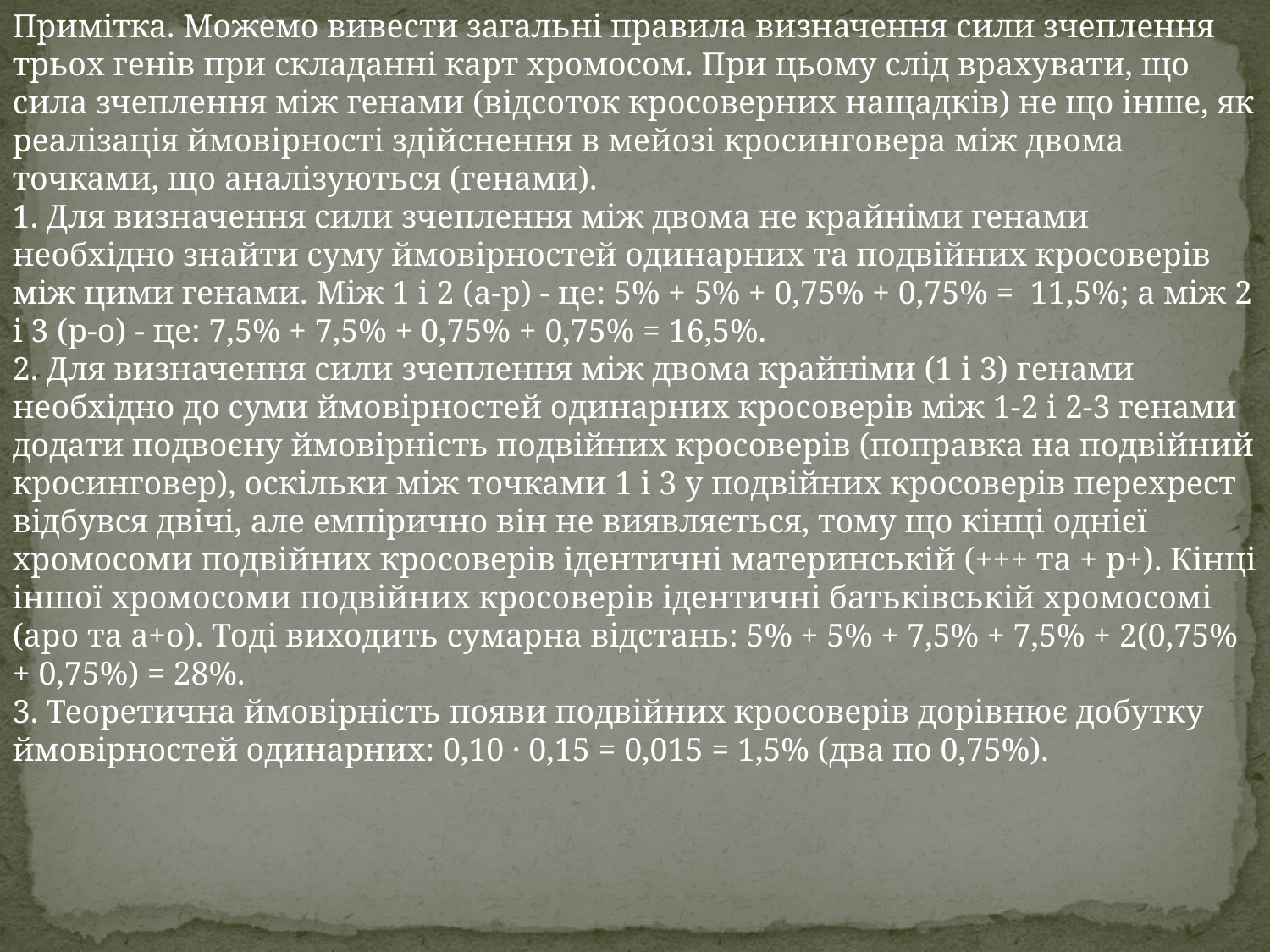

Примітка. Можемо вивести загальні правила визначення сили зчеплення трьох генів при складанні карт хромосом. При цьому слід врахувати, що сила зчеплення між генами (відсоток кросоверних нащадків) не що інше, як реалізація ймовірності здійснення в мейозі кросинговера між двома точками, що аналізуються (генами).
1. Для визначення сили зчеплення між двома не крайніми генами необхідно знайти суму ймовірностей одинарних та подвійних кросоверів між цими генами. Між 1 і 2 (а-р) - це: 5% + 5% + 0,75% + 0,75% =  11,5%; а між 2 і 3 (р-о) - це: 7,5% + 7,5% + 0,75% + 0,75% = 16,5%.
2. Для визначення сили зчеплення між двома крайніми (1 і 3) генами необхідно до суми ймовірностей одинарних кросоверів між 1-2 і 2-3 генами додати подвоєну ймовірність подвійних кросоверів (поправка на подвійний кросинговер), оскільки між точками 1 і 3 у подвійних кросоверів перехрест відбувся двічі, але емпірично він не виявляється, тому що кінці однієї хромосоми подвійних кросоверів ідентичні материнській (+++ та + р+). Кінці іншої хромосоми подвійних кросоверів ідентичні батьківській хромосомі (аро та а+о). Тоді виходить сумарна відстань: 5% + 5% + 7,5% + 7,5% + 2(0,75% + 0,75%) = 28%.
3. Теоретична ймовірність появи подвійних кросоверів дорівнює добутку ймовірностей одинарних: 0,10 · 0,15 = 0,015 = 1,5% (два по 0,75%).